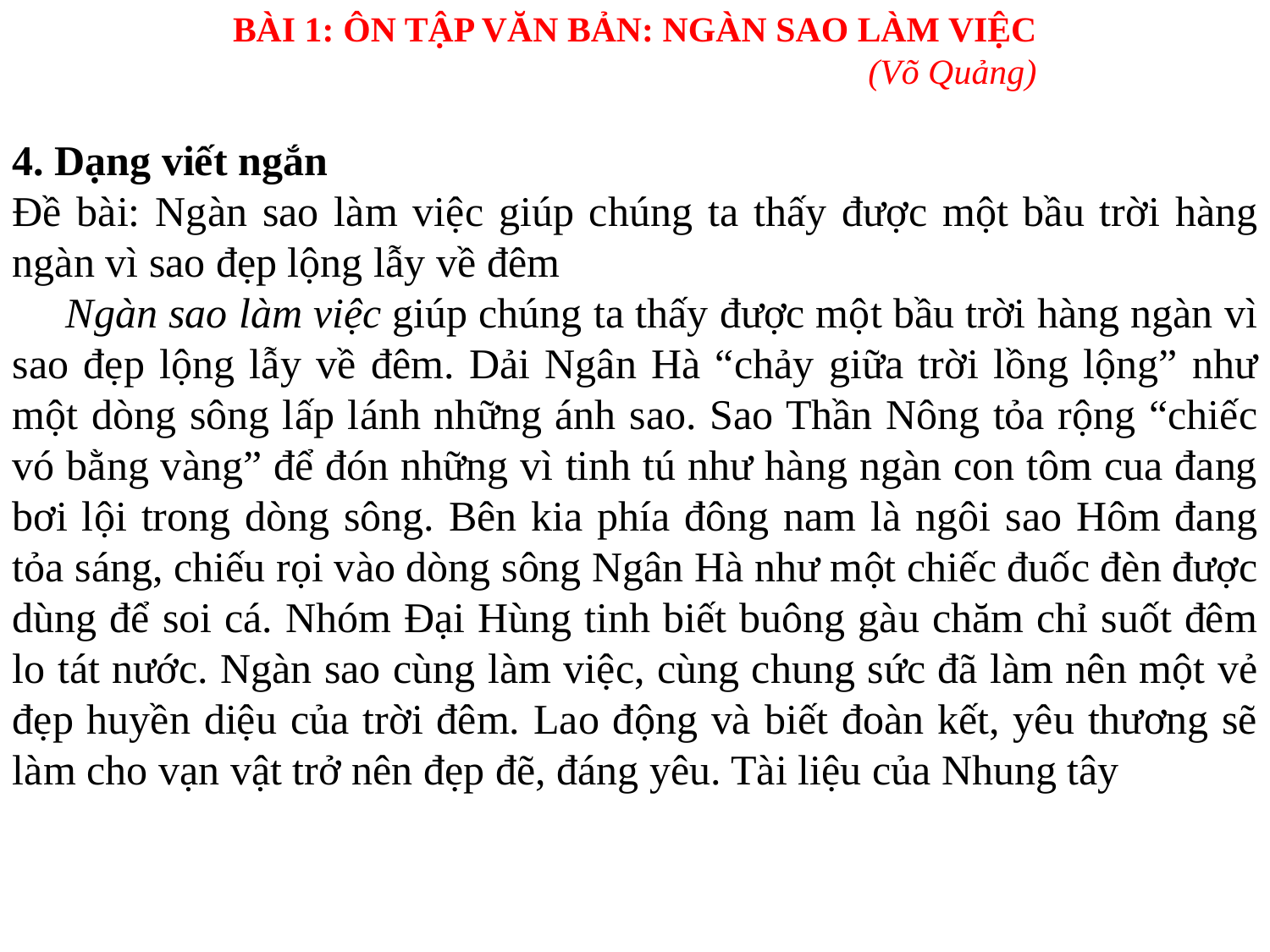

BÀI 1: ÔN TẬP VĂN BẢN: NGÀN SAO LÀM VIỆC
					(Võ Quảng)

4. Dạng viết ngắn
Đề bài: Ngàn sao làm việc giúp chúng ta thấy được một bầu trời hàng ngàn vì sao đẹp lộng lẫy về đêm
     Ngàn sao làm việc giúp chúng ta thấy được một bầu trời hàng ngàn vì sao đẹp lộng lẫy về đêm. Dải Ngân Hà “chảy giữa trời lồng lộng” như một dòng sông lấp lánh những ánh sao. Sao Thần Nông tỏa rộng “chiếc vó bằng vàng” để đón những vì tinh tú như hàng ngàn con tôm cua đang bơi lội trong dòng sông. Bên kia phía đông nam là ngôi sao Hôm đang tỏa sáng, chiếu rọi vào dòng sông Ngân Hà như một chiếc đuốc đèn được dùng để soi cá. Nhóm Đại Hùng tinh biết buông gàu chăm chỉ suốt đêm lo tát nước. Ngàn sao cùng làm việc, cùng chung sức đã làm nên một vẻ đẹp huyền diệu của trời đêm. Lao động và biết đoàn kết, yêu thương sẽ làm cho vạn vật trở nên đẹp đẽ, đáng yêu. Tài liệu của Nhung tây